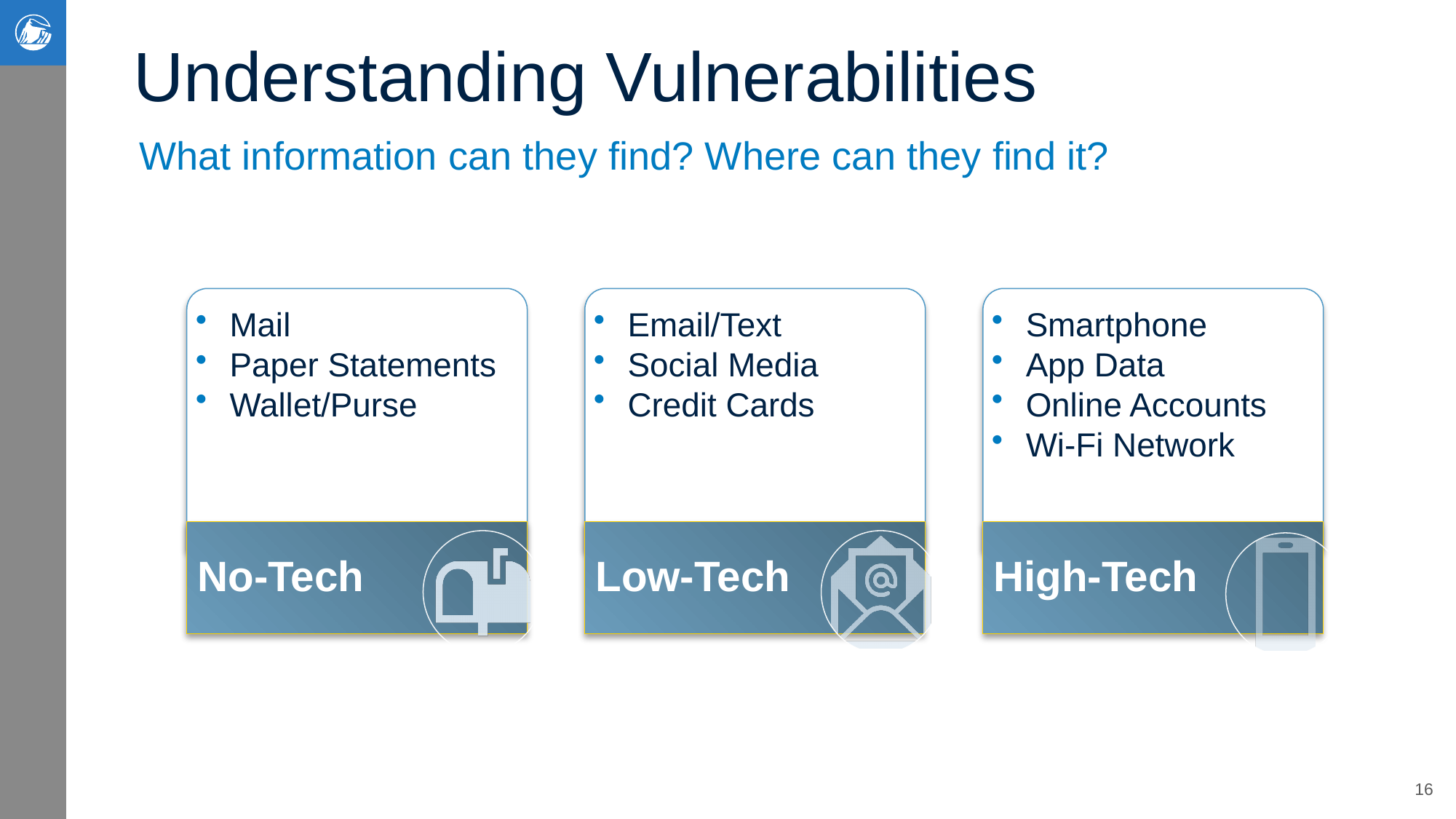

# Understanding Vulnerabilities
What information can they find? Where can they find it?

Mail
Paper Statements
Wallet/Purse
Email/Text
Social Media
Credit Cards

Smartphone
App Data
Online Accounts
Wi-Fi Network

No-Tech
Low-Tech
High-Tech

16